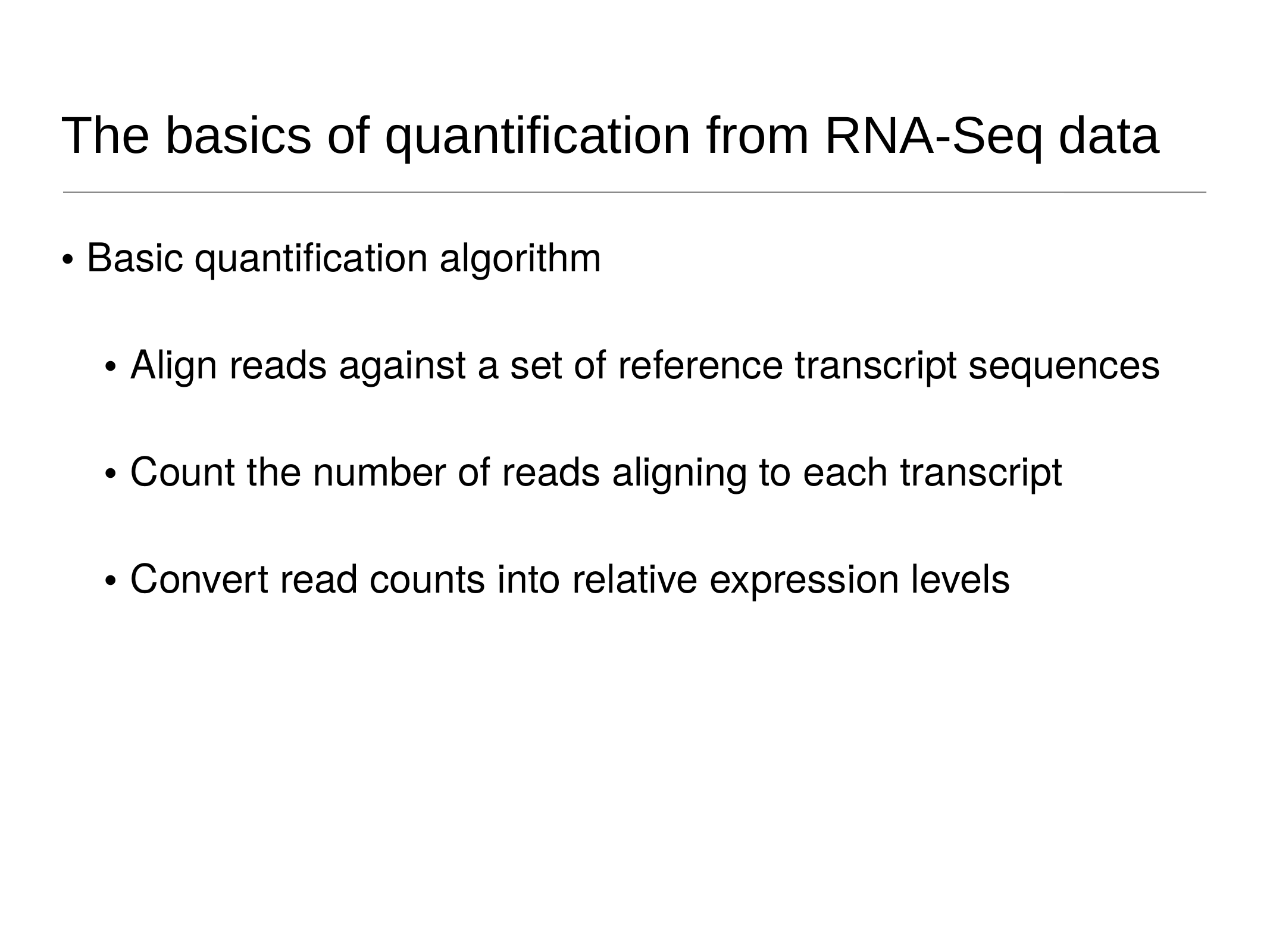

# The basics of quantification from RNA-Seq data
Basic quantification algorithm
Align reads against a set of reference transcript sequences
Count the number of reads aligning to each transcript
Convert read counts into relative expression levels